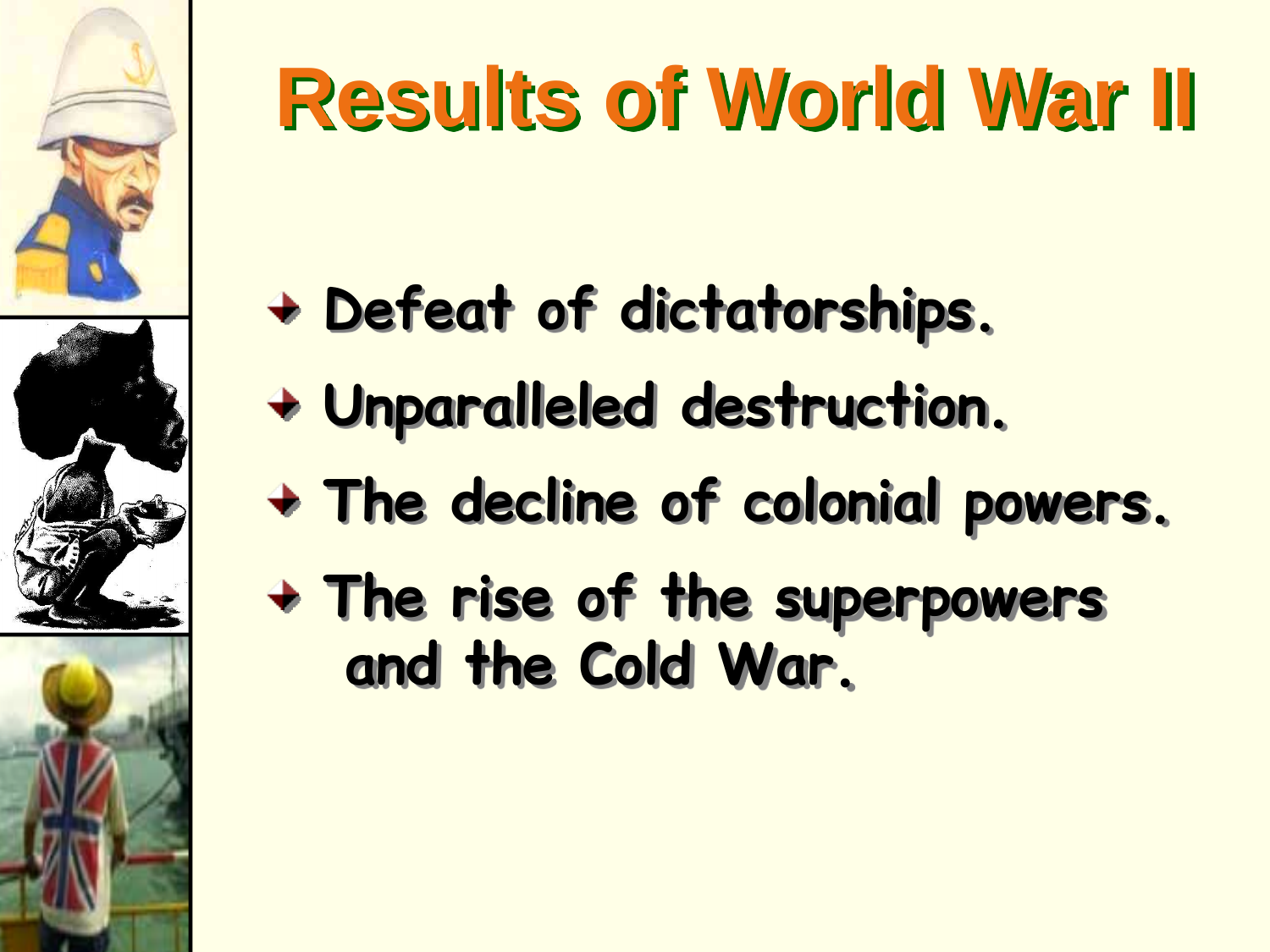

Results of World War II
 Defeat of dictatorships.
 Unparalleled destruction.
 The decline of colonial powers.
 The rise of the superpowers
  and the Cold War.